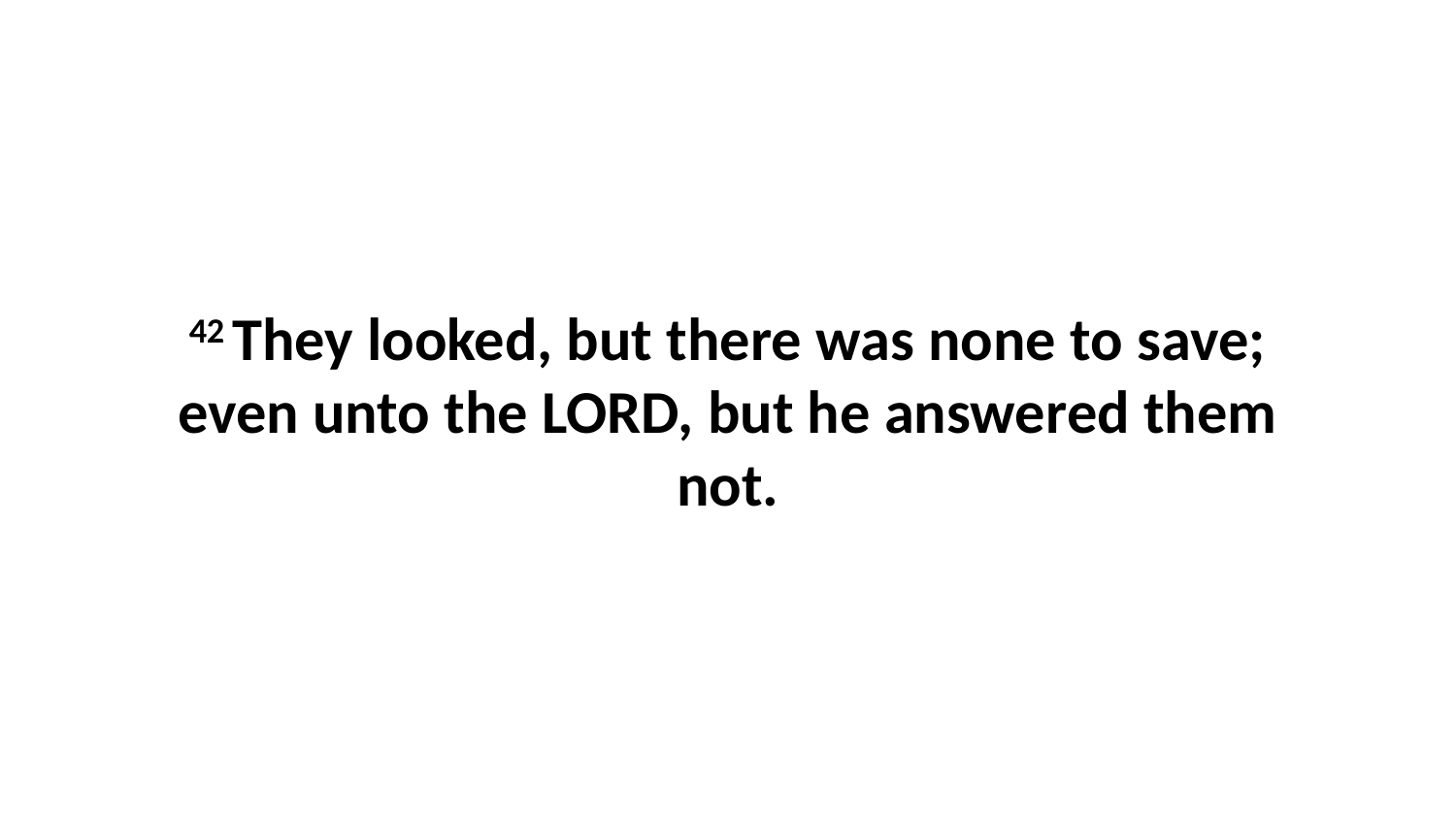

42 They looked, but there was none to save; even unto the LORD, but he answered them not.